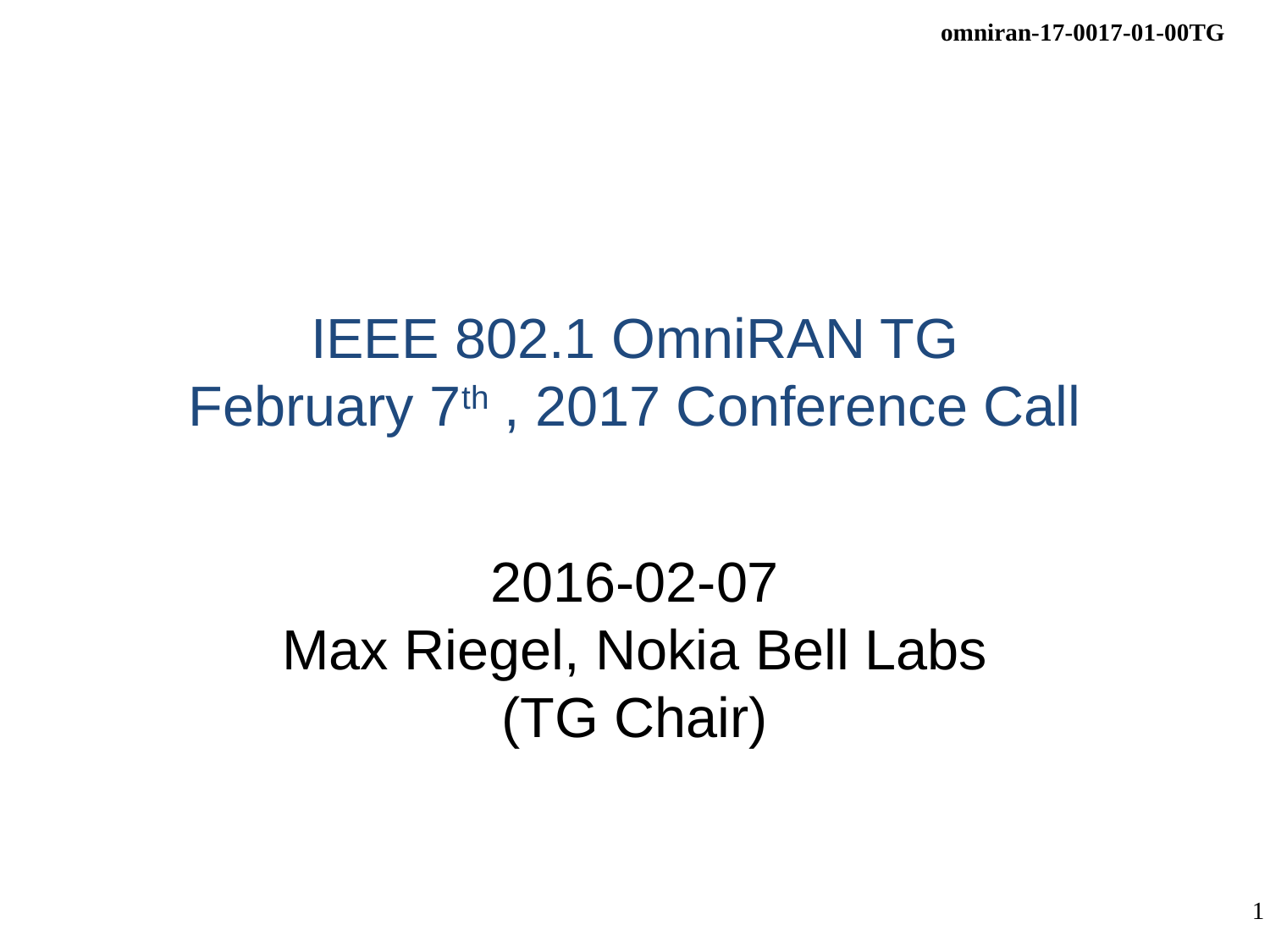

# IEEE 802.1 OmniRAN TG February 7th , 2017 Conference Call
2016-02-07
Max Riegel, Nokia Bell Labs
(TG Chair)